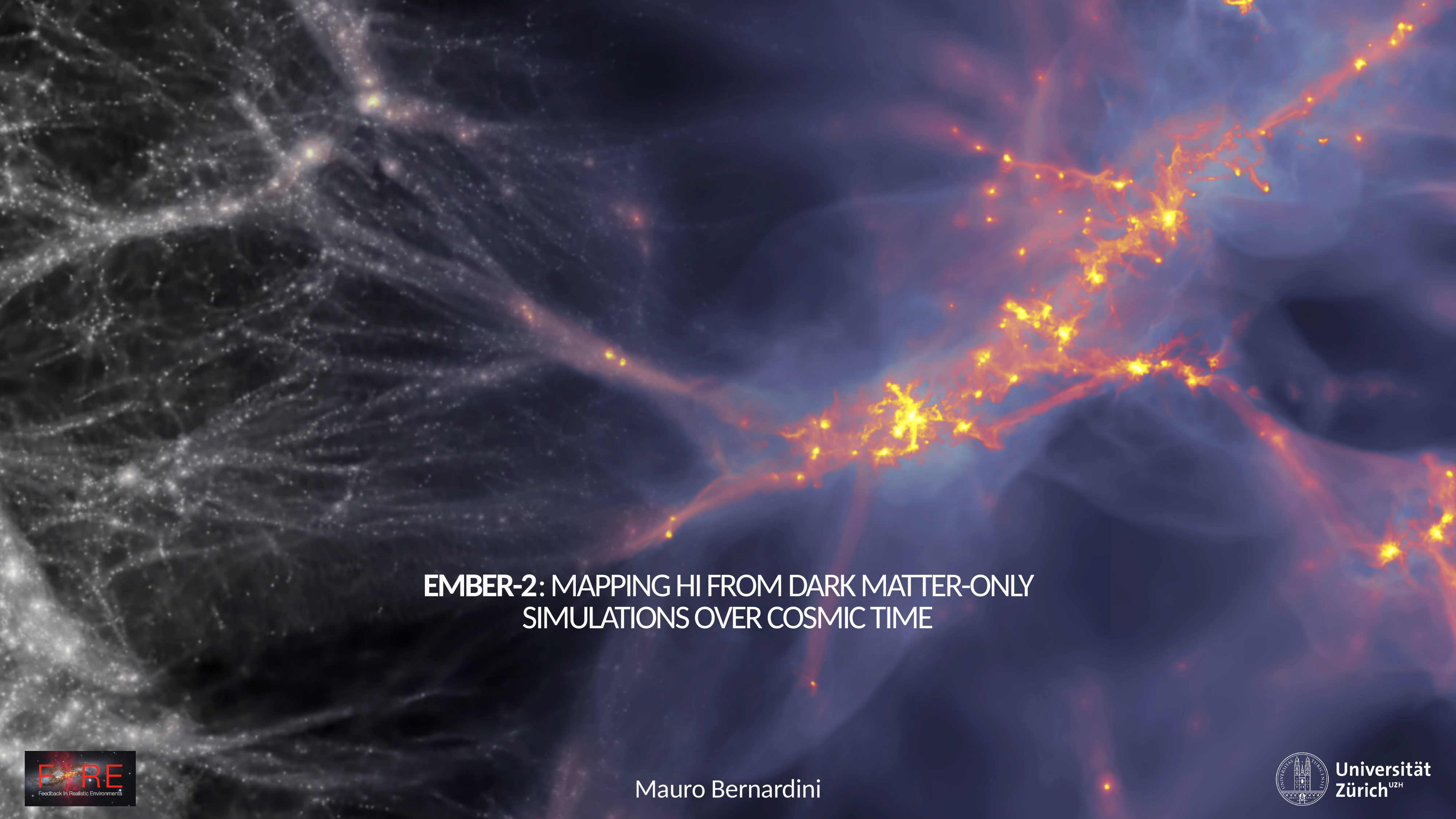

# EMBER-2: mapping HI from dark matter-only simulations over cosmic time